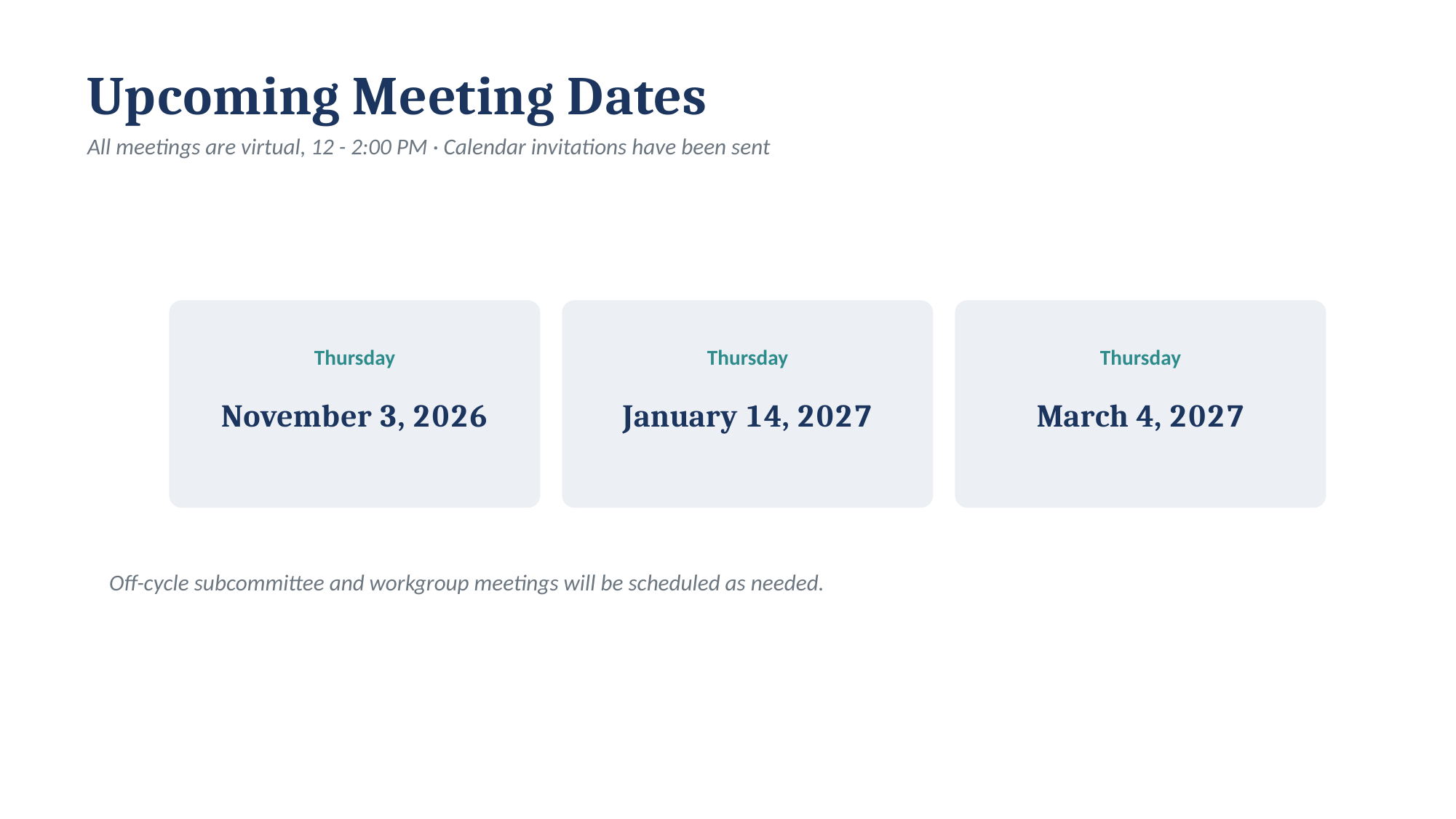

Upcoming Meeting Dates
All meetings are virtual, 12 - 2:00 PM · Calendar invitations have been sent

Thursday
Thursday
Thursday
November 3, 2026
January 14, 2027
March 4, 2027
Off-cycle subcommittee and workgroup meetings will be scheduled as needed.